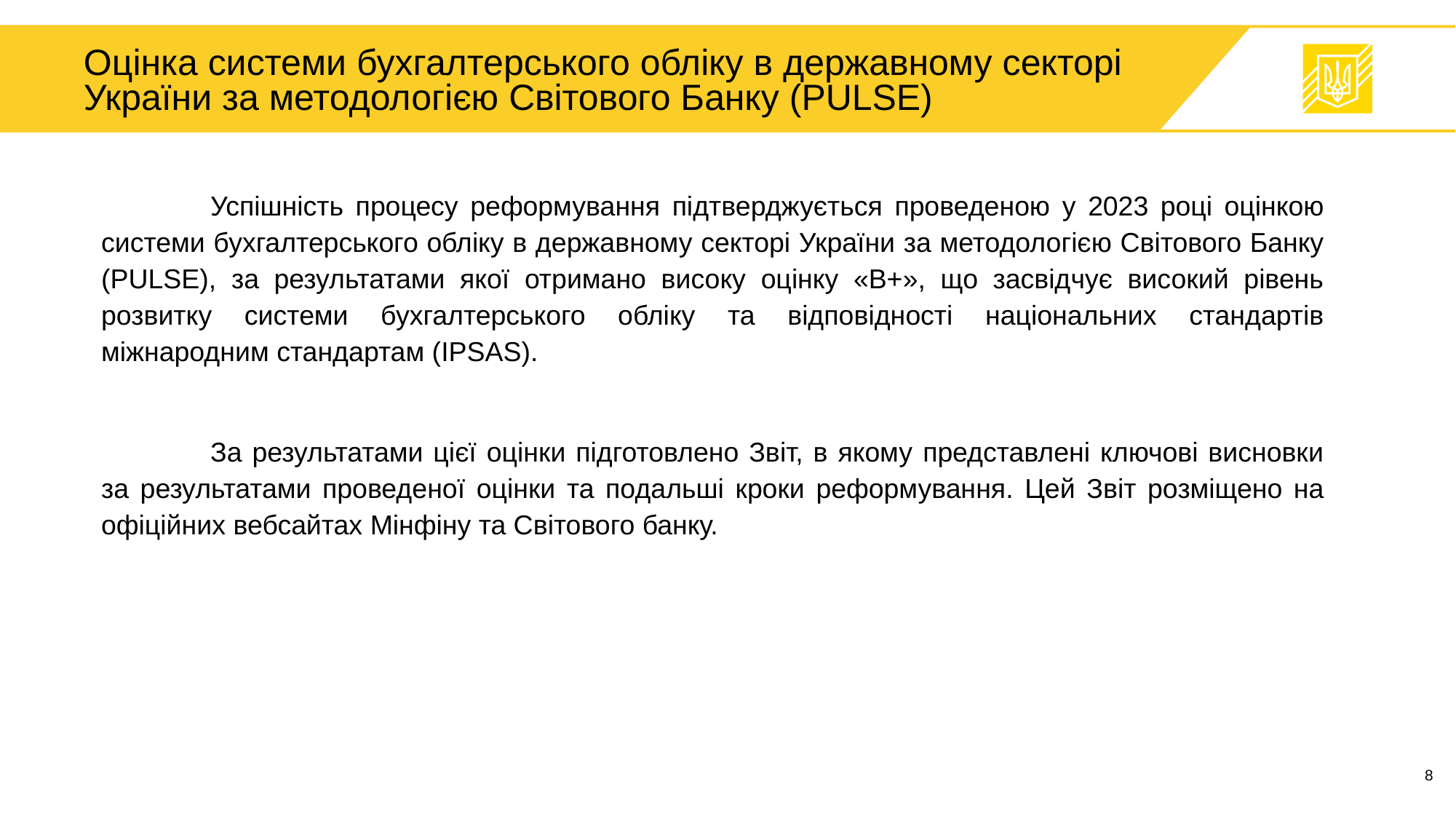

# Оцінка системи бухгалтерського обліку в державному секторі України за методологією Світового Банку (PULSE)
	Успішність процесу реформування підтверджується проведеною у 2023 році оцінкою системи бухгалтерського обліку в державному секторі України за методологією Світового Банку (PULSE), за результатами якої отримано високу оцінку «В+», що засвідчує високий рівень розвитку системи бухгалтерського обліку та відповідності національних стандартів міжнародним стандартам (IPSAS).

	За результатами цієї оцінки підготовлено Звіт, в якому представлені ключові висновки за результатами проведеної оцінки та подальші кроки реформування. Цей Звіт розміщено на офіційних вебсайтах Мінфіну та Світового банку.

8